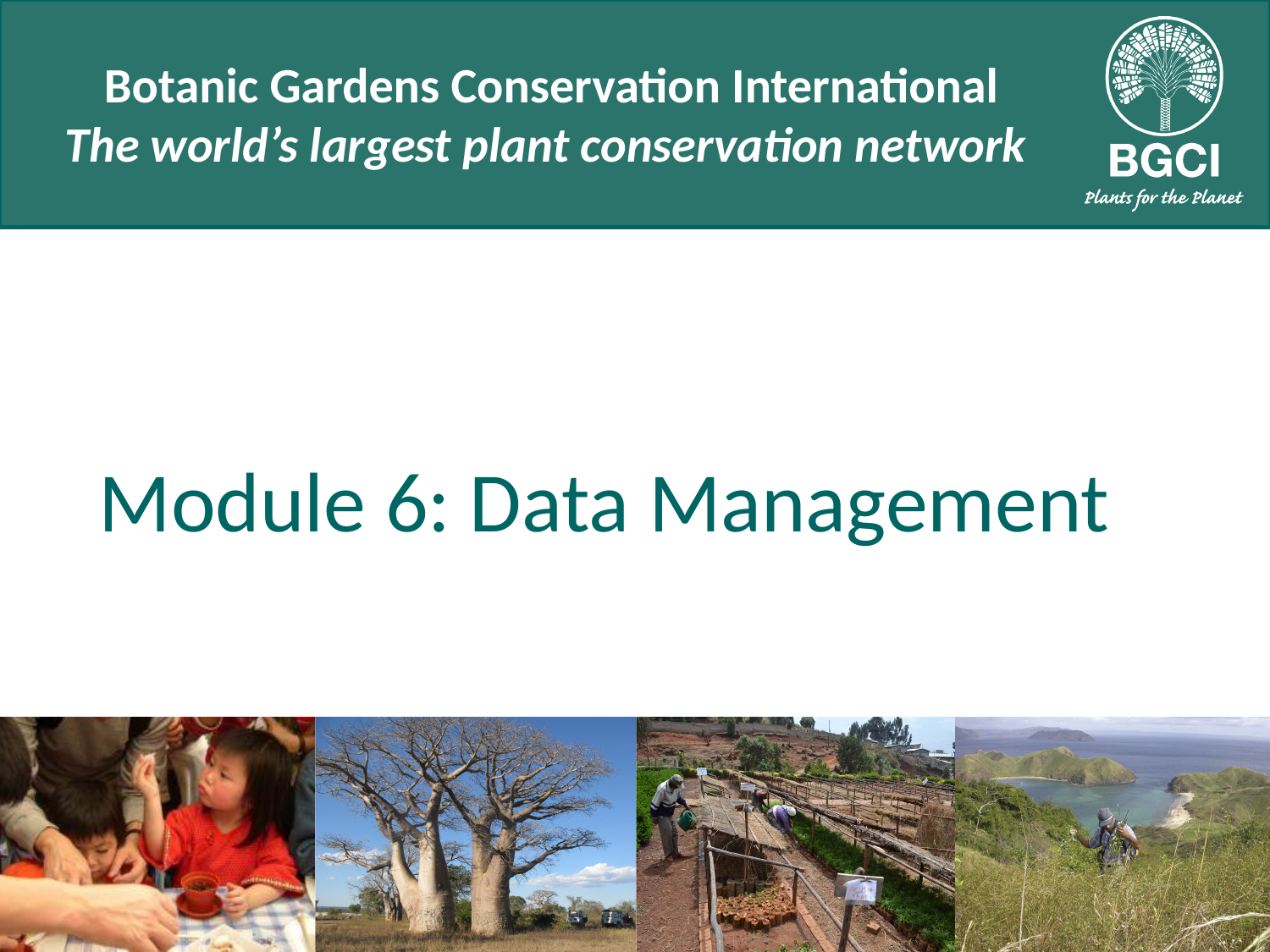

# Module 6: Data Management

People
Places
Plants
Science